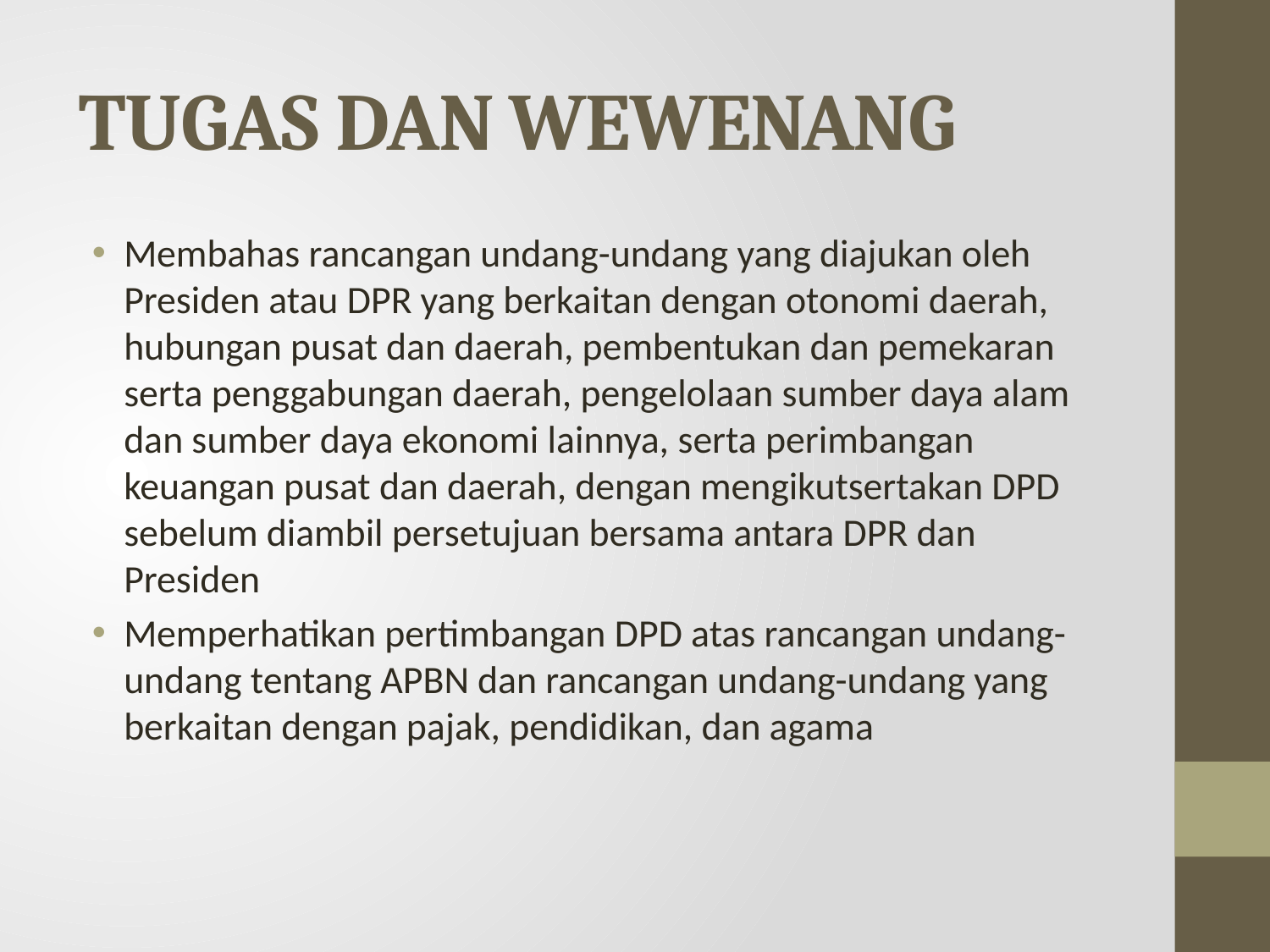

# TUGAS DAN WEWENANG
Membahas rancangan undang-undang yang diajukan oleh Presiden atau DPR yang berkaitan dengan otonomi daerah, hubungan pusat dan daerah, pembentukan dan pemekaran serta penggabungan daerah, pengelolaan sumber daya alam dan sumber daya ekonomi lainnya, serta perimbangan keuangan pusat dan daerah, dengan mengikutsertakan DPD sebelum diambil persetujuan bersama antara DPR dan Presiden
Memperhatikan pertimbangan DPD atas rancangan undang-undang tentang APBN dan rancangan undang-undang yang berkaitan dengan pajak, pendidikan, dan agama